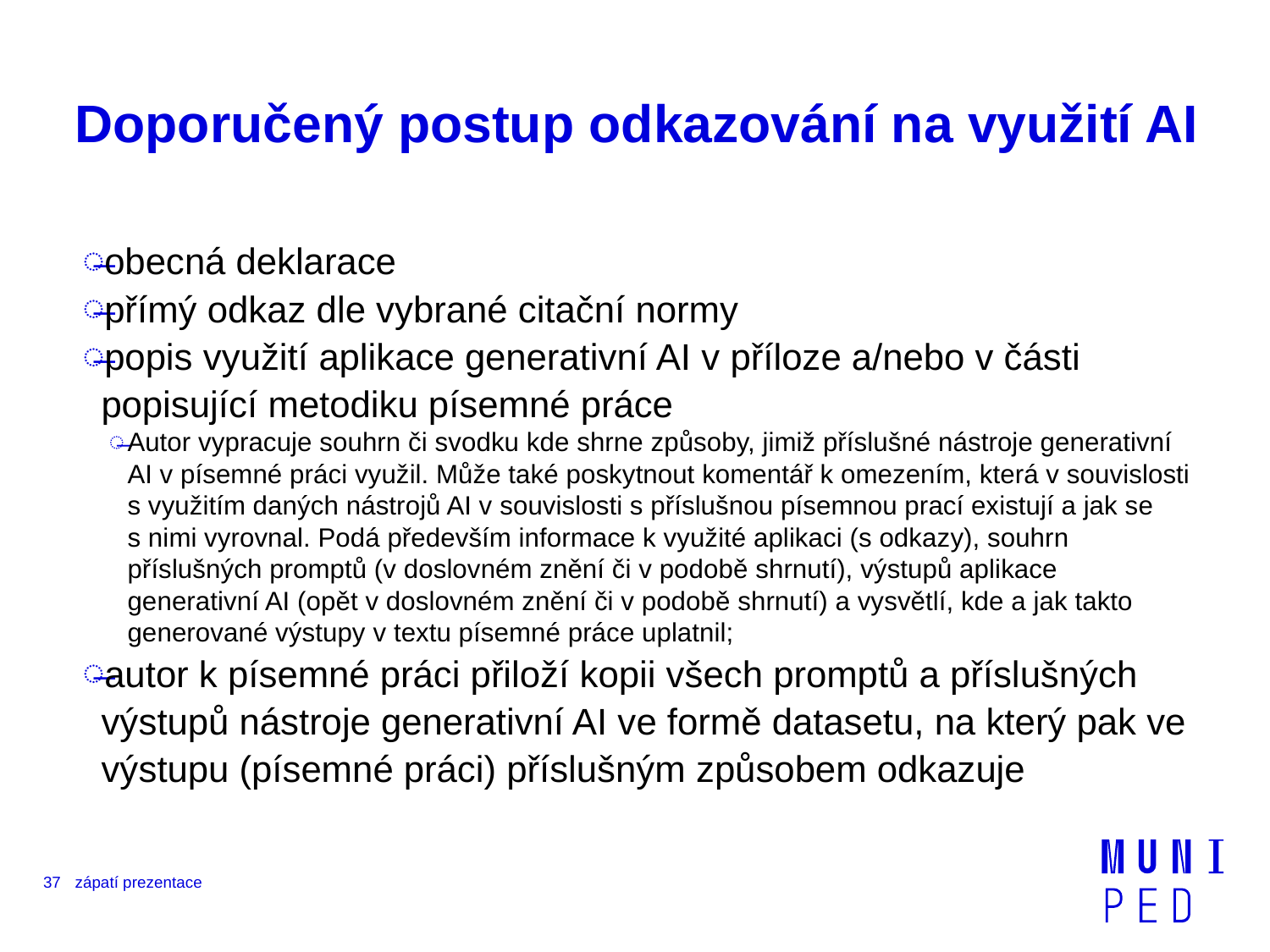

# Doporučený postup odkazování na využití AI
obecná deklarace
přímý odkaz dle vybrané citační normy
popis využití aplikace generativní AI v příloze a/nebo v části popisující metodiku písemné práce
Autor vypracuje souhrn či svodku kde shrne způsoby, jimiž příslušné nástroje generativní AI v písemné práci využil. Může také poskytnout komentář k omezením, která v souvislosti s využitím daných nástrojů AI v souvislosti s příslušnou písemnou prací existují a jak se s nimi vyrovnal. Podá především informace k využité aplikaci (s odkazy), souhrn příslušných promptů (v doslovném znění či v podobě shrnutí), výstupů aplikace generativní AI (opět v doslovném znění či v podobě shrnutí) a vysvětlí, kde a jak takto generované výstupy v textu písemné práce uplatnil;
autor k písemné práci přiloží kopii všech promptů a příslušných výstupů nástroje generativní AI ve formě datasetu, na který pak ve výstupu (písemné práci) příslušným způsobem odkazuje

37
zápatí prezentace